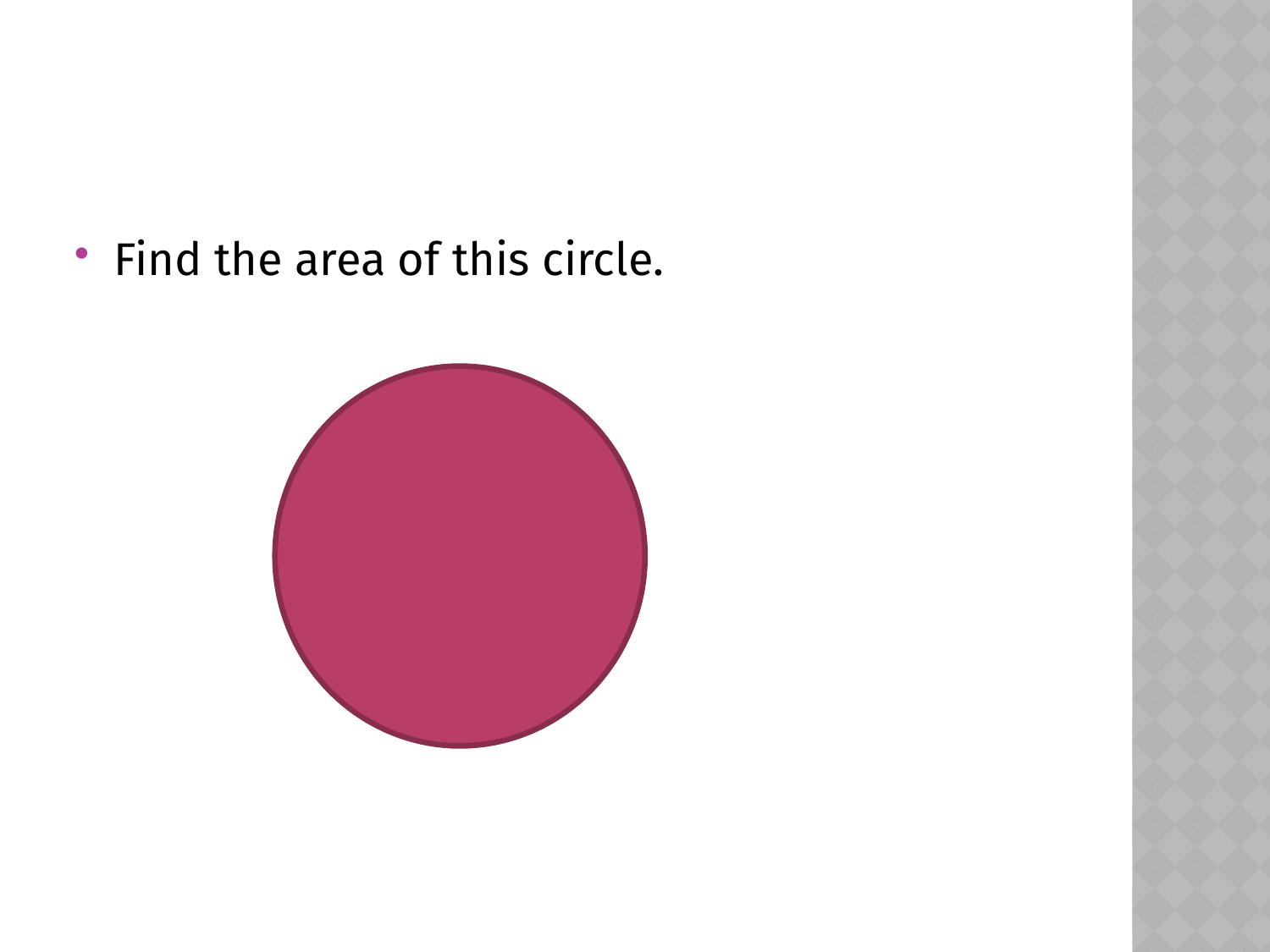

#
Find the area of this circle.